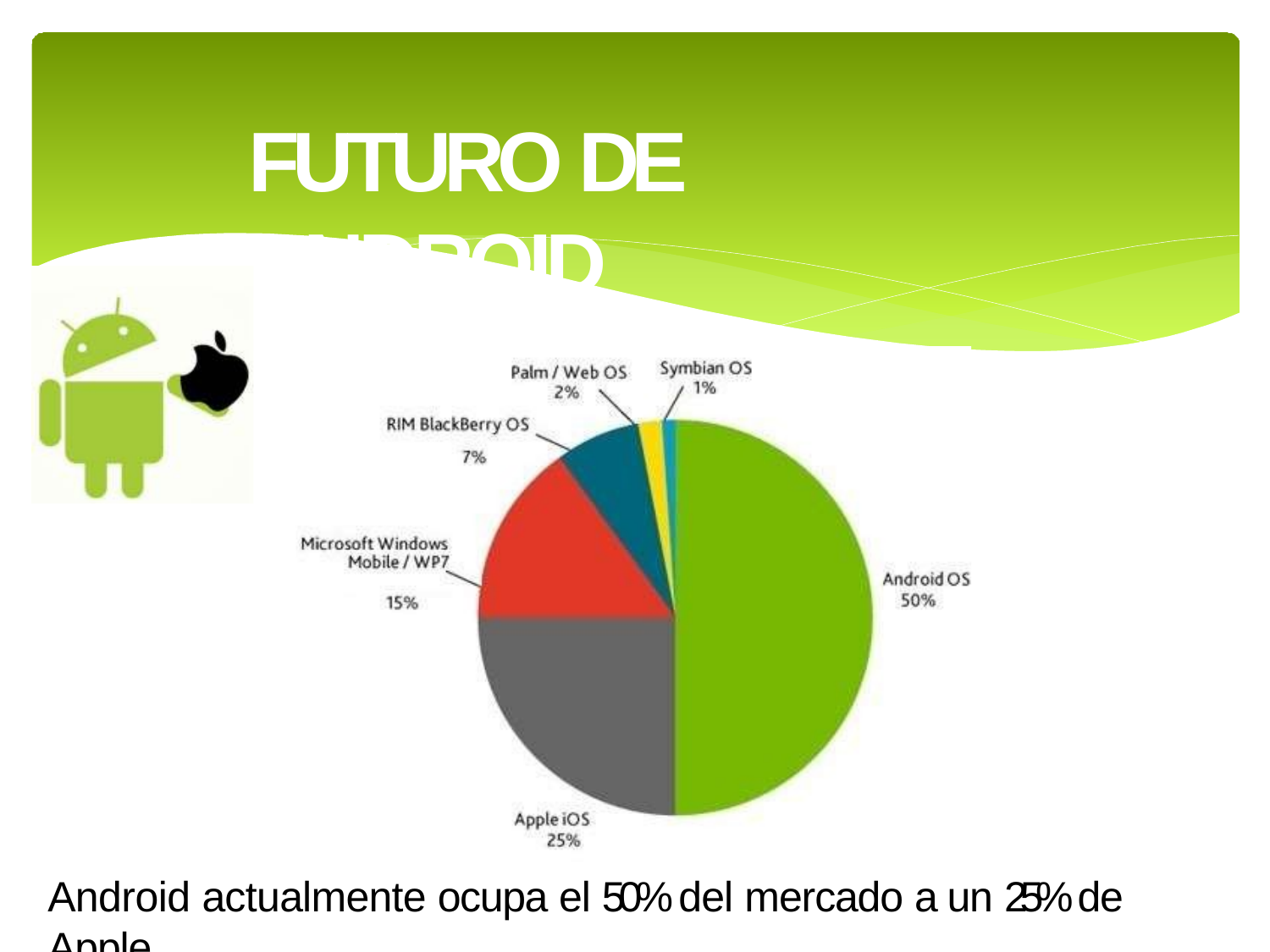

# FUTURO DE ANDROID

Android actualmente ocupa el 50% del mercado a un 25% de Apple.